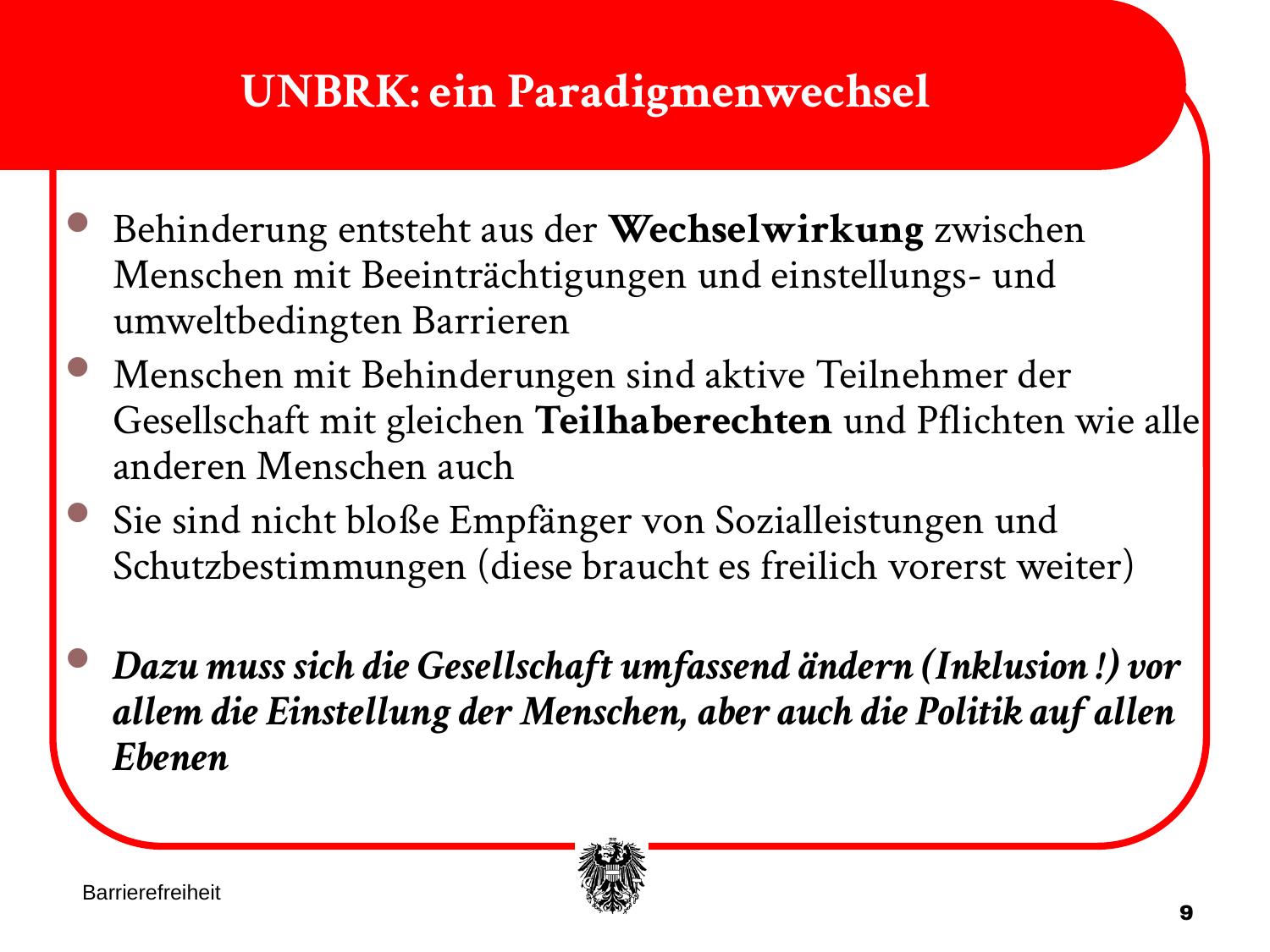

# UNBRK: ein Paradigmenwechsel
Behinderung entsteht aus der Wechselwirkung zwischen Menschen mit Beeinträchtigungen und einstellungs- und umweltbedingten Barrieren
Menschen mit Behinderungen sind aktive Teilnehmer der Gesellschaft mit gleichen Teilhaberechten und Pflichten wie alle anderen Menschen auch
Sie sind nicht bloße Empfänger von Sozialleistungen und Schutzbestimmungen (diese braucht es freilich vorerst weiter)
Dazu muss sich die Gesellschaft umfassend ändern (Inklusion !) vor allem die Einstellung der Menschen, aber auch die Politik auf allen Ebenen
Barrierefreiheit
9